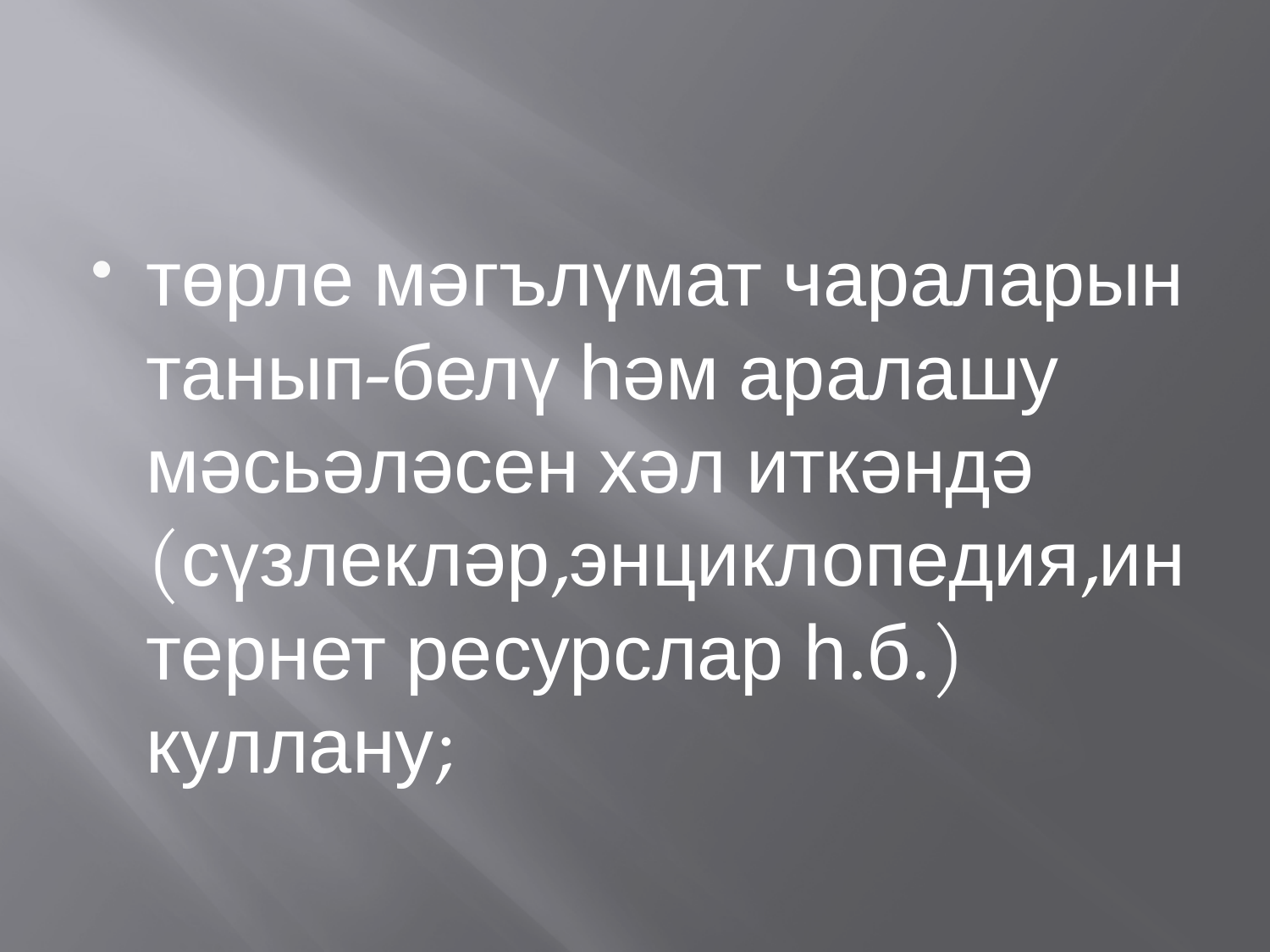

#
төрле мәгълүмат чараларын танып-белү һәм аралашу мәсьәләсен хәл иткәндә (сүзлекләр,энциклопедия,интернет ресурслар һ.б.) куллану;